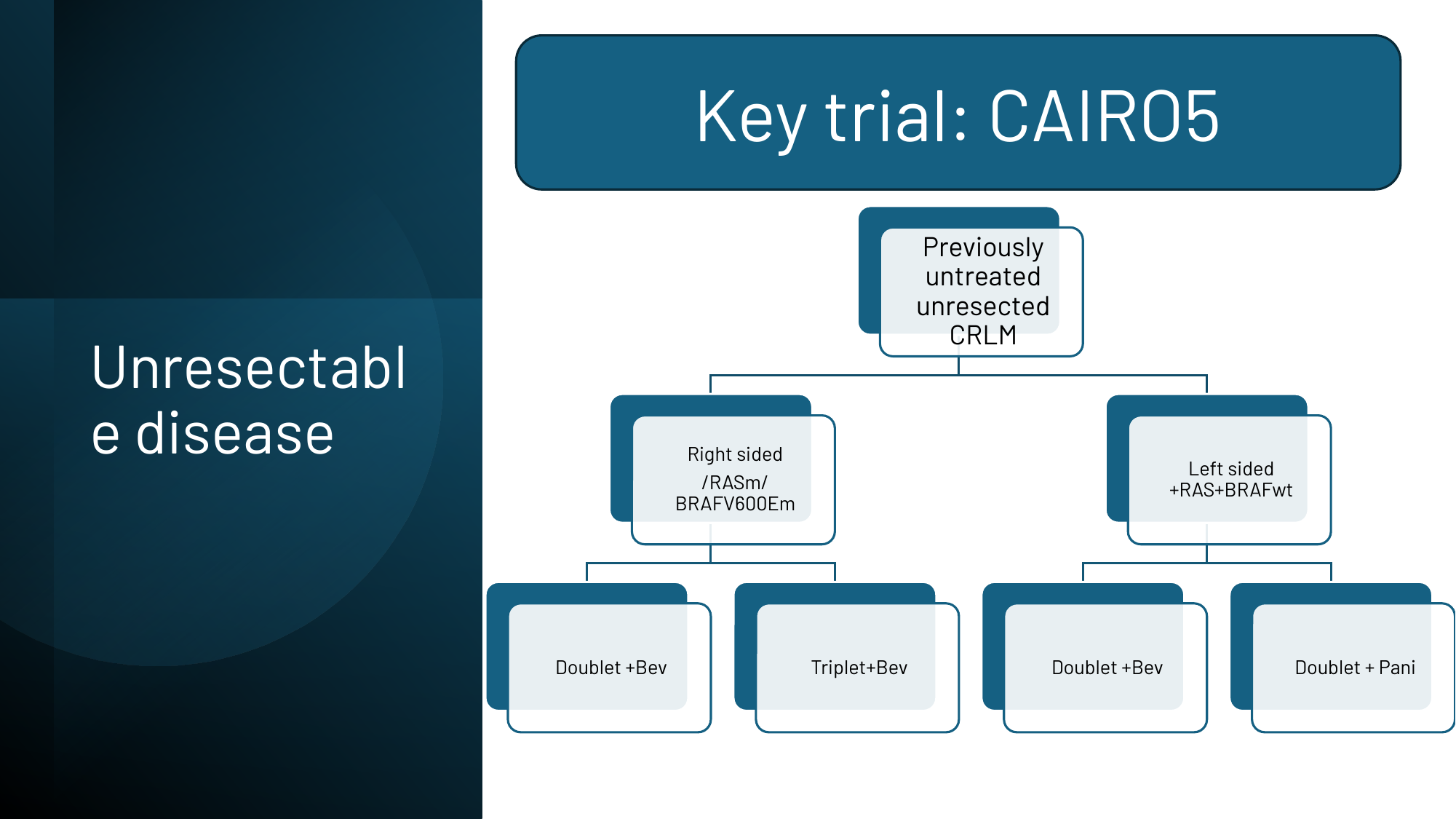

Key trial: CAIRO5
Previously untreated unresected CRLM
Right sided
/RASm/BRAFV600Em
Doublet +Bev
Triplet+Bev
Left sided +RAS+BRAFwt
Doublet +Bev
Doublet + Pani

# Unresectable disease